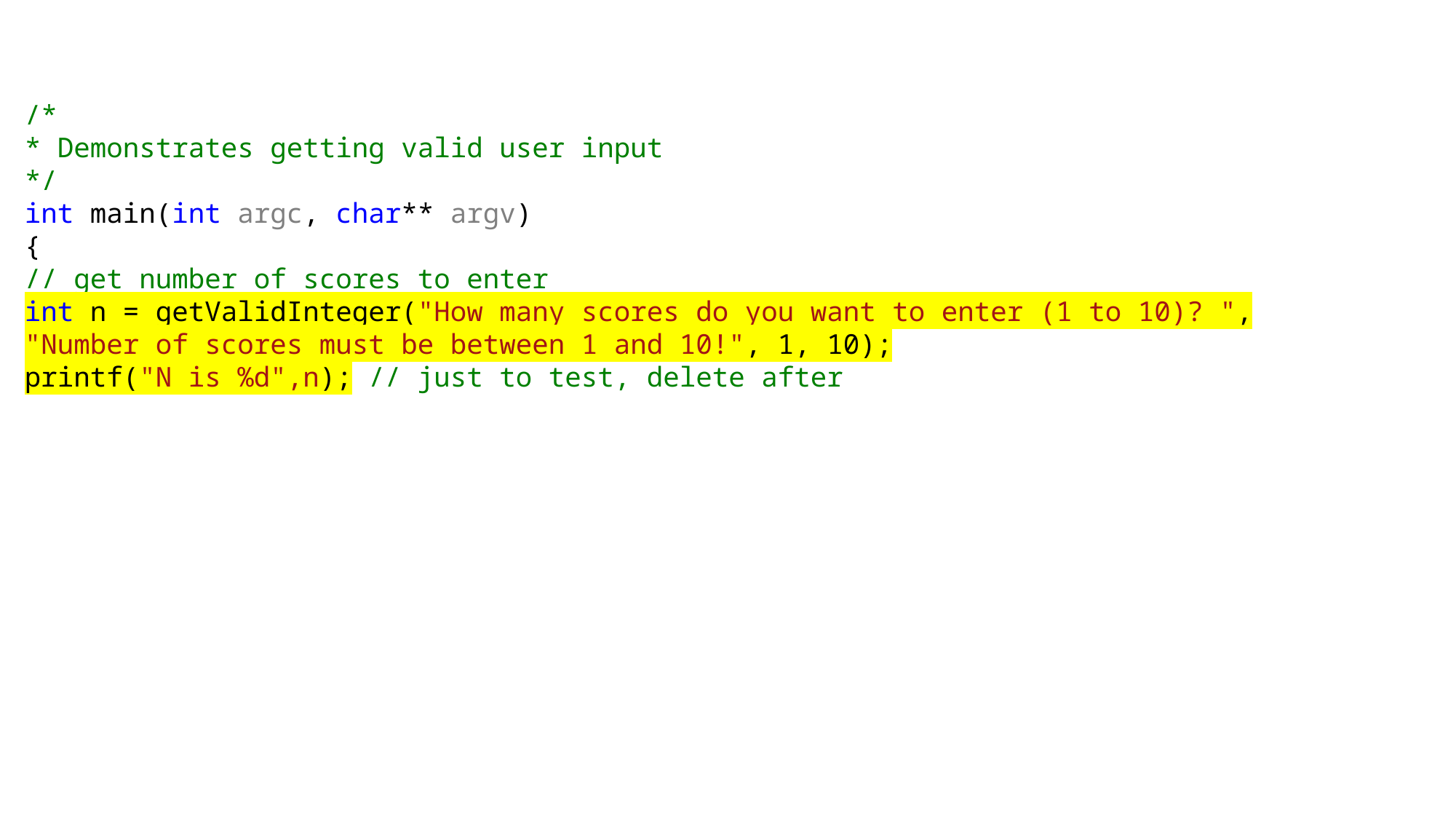

/*
* Demonstrates getting valid user input
*/
int main(int argc, char** argv)
{
// get number of scores to enter
int n = getValidInteger("How many scores do you want to enter (1 to 10)? ",
"Number of scores must be between 1 and 10!", 1, 10);
printf("N is %d",n); // just to test, delete after